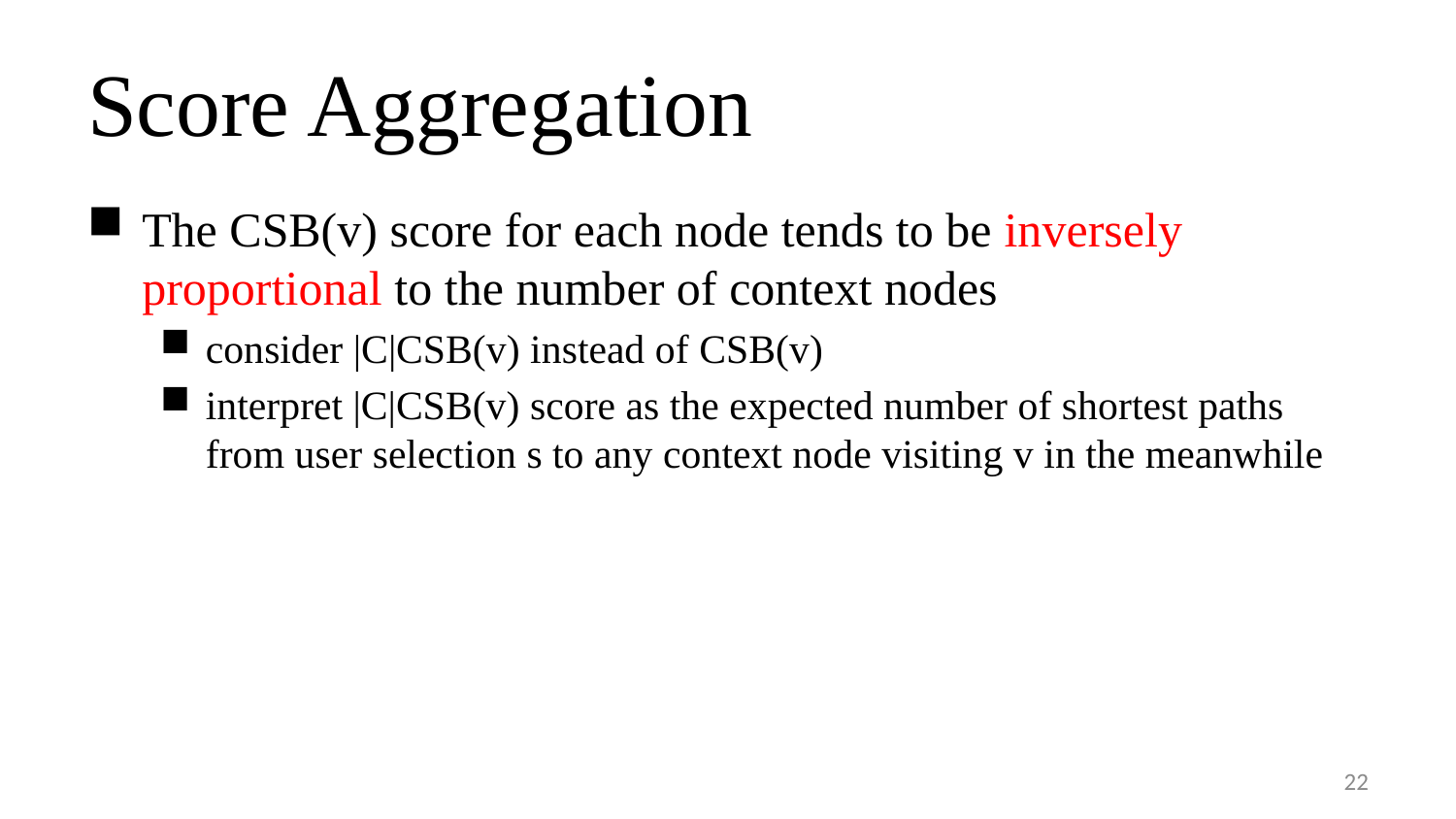

# Score Aggregation
The CSB(v) score for each node tends to be inversely proportional to the number of context nodes
consider |C|CSB(v) instead of CSB(v)
interpret |C|CSB(v) score as the expected number of shortest paths from user selection s to any context node visiting v in the meanwhile
22